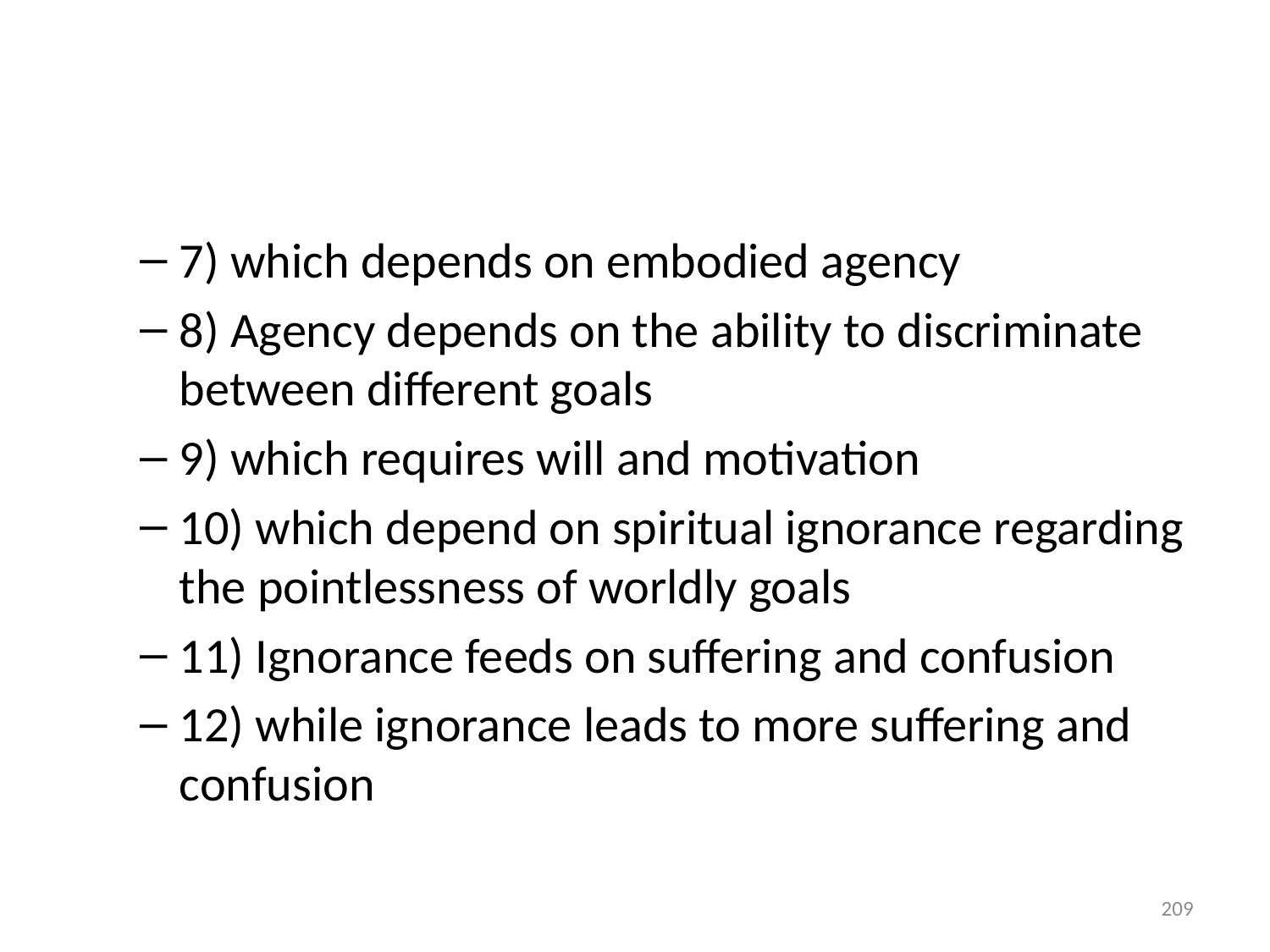

#
7) which depends on embodied agency
8) Agency depends on the ability to discriminate between different goals
9) which requires will and motivation
10) which depend on spiritual ignorance regarding the pointlessness of worldly goals
11) Ignorance feeds on suffering and confusion
12) while ignorance leads to more suffering and confusion

209